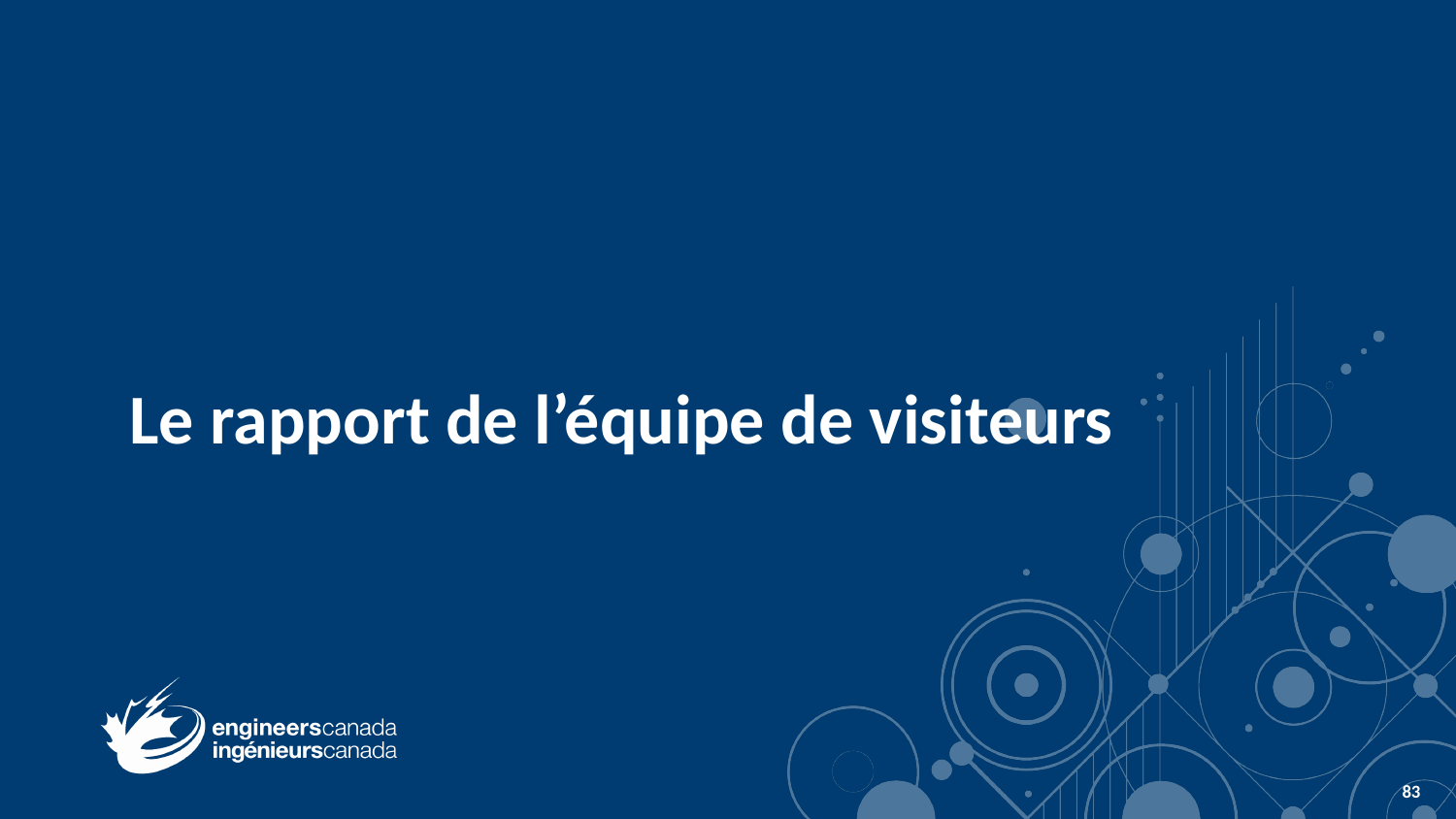

# Le rapport de l’équipe de visiteurs
83